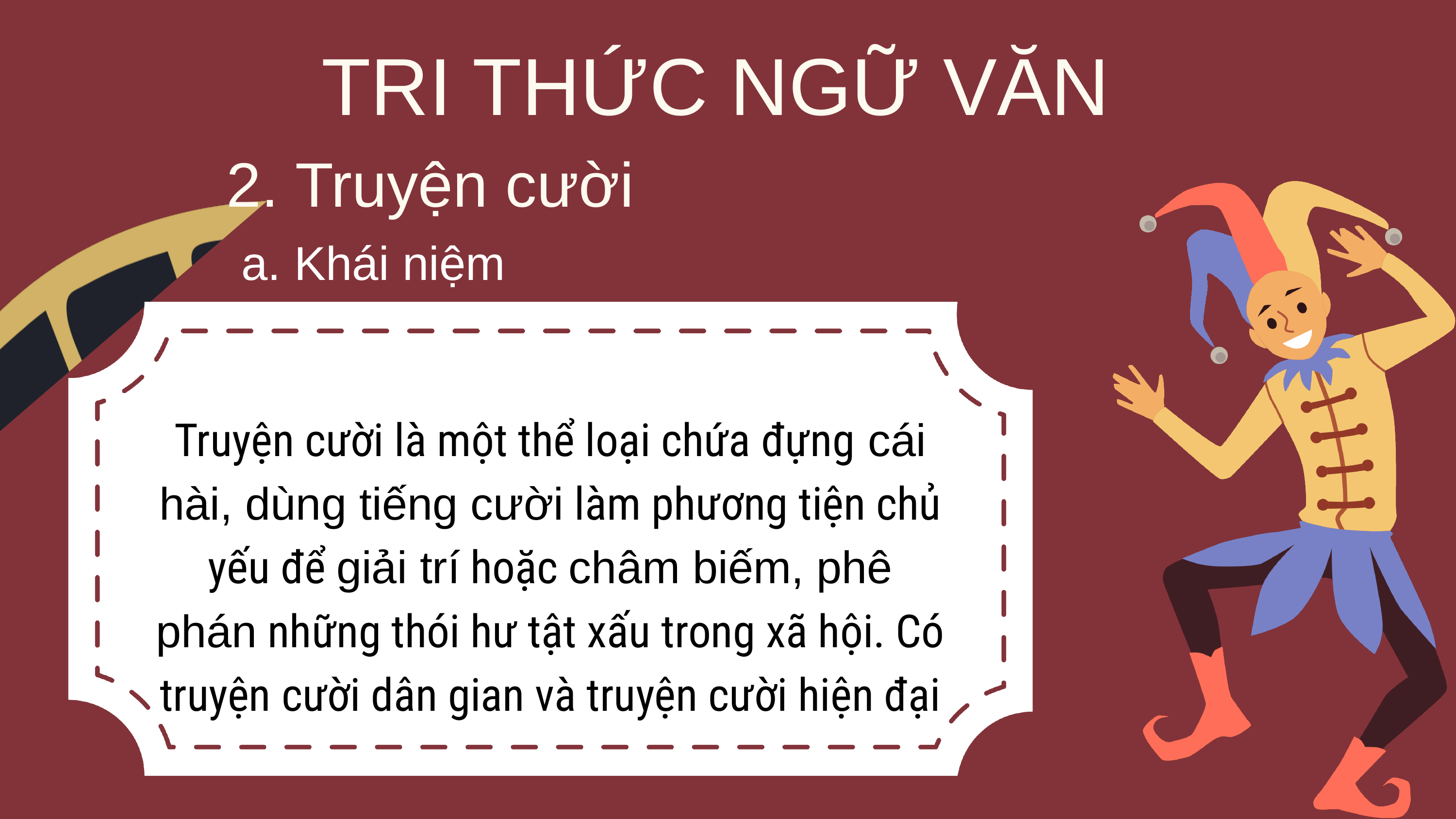

TRI THỨC NGỮ VĂN
2. Truyện cười

a. Khái niệm

Truyện cười là một thể loại chứa đựng cái hài, dùng tiếng cười làm phương tiện chủ yếu để giải trí hoặc châm biếm, phê phán những thói hư tật xấu trong xã hội. Có truyện cười dân gian và truyện cười hiện đại